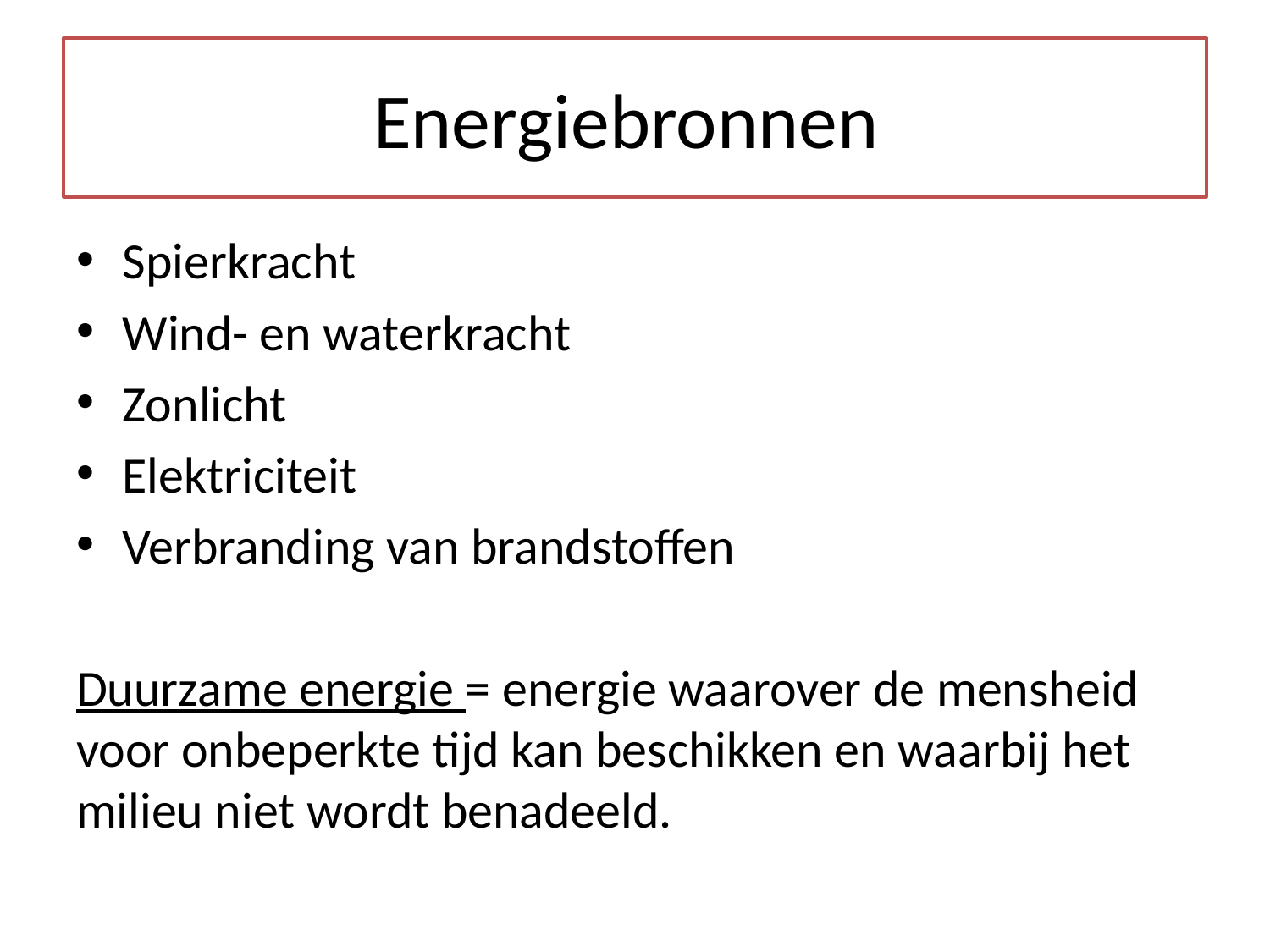

# Energiebronnen
Spierkracht
Wind- en waterkracht
Zonlicht
Elektriciteit
Verbranding van brandstoffen

Duurzame energie = energie waarover de mensheid voor onbeperkte tijd kan beschikken en waarbij het milieu niet wordt benadeeld.